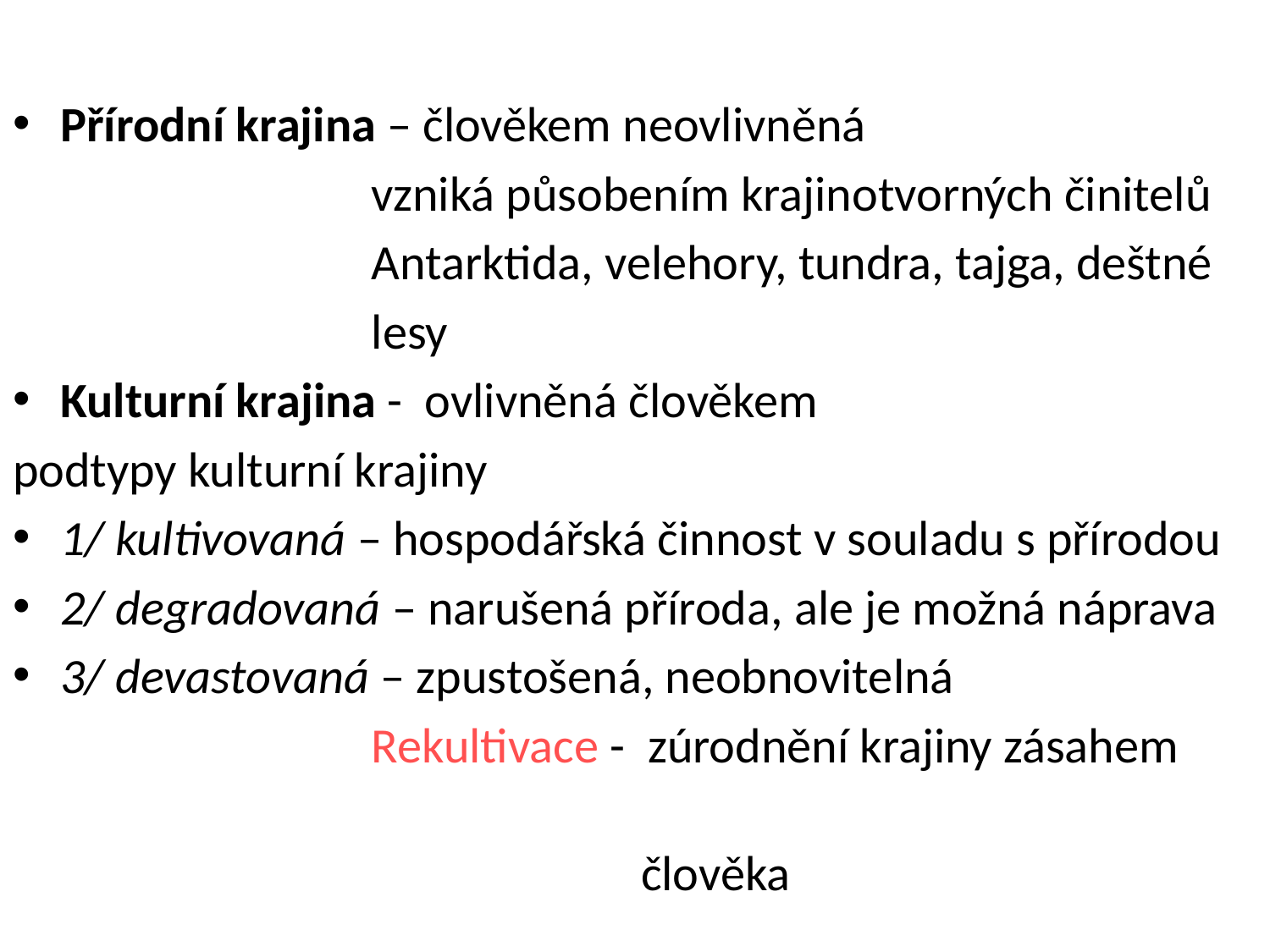

Přírodní krajina – člověkem neovlivněná
                                vzniká působením krajinotvorných činitelů
                                Antarktida, velehory, tundra, tajga, deštné
                                lesy
Kulturní krajina -  ovlivněná člověkem
podtypy kulturní krajiny
1/ kultivovaná – hospodářská činnost v souladu s přírodou
2/ degradovaná – narušená příroda, ale je možná náprava
3/ devastovaná – zpustošená, neobnovitelná
                                Rekultivace -  zúrodnění krajiny zásahem
                                                        člověka